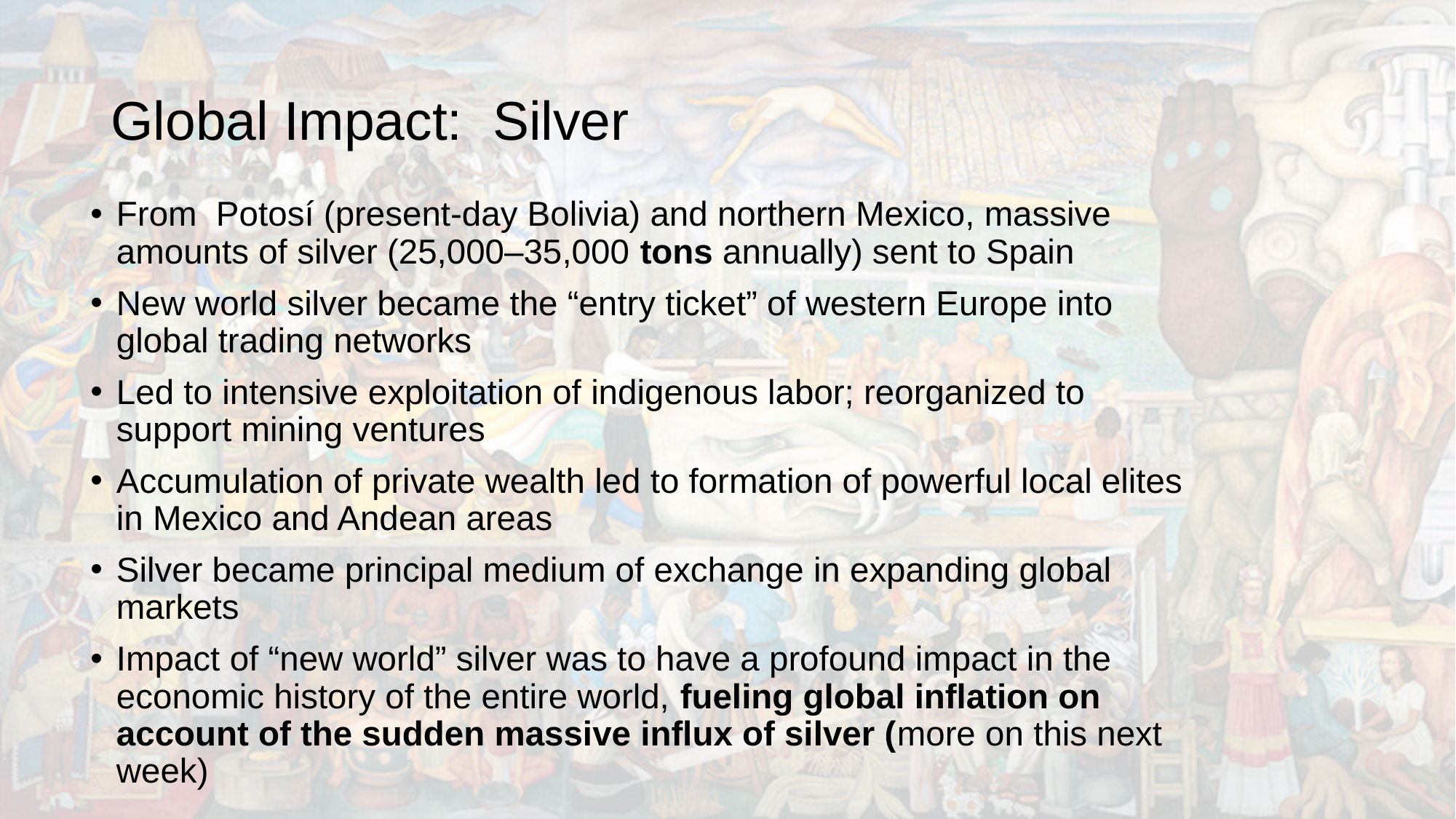

# Global Impact:  Silver
From  Potosí (present-day Bolivia) and northern Mexico, massive amounts of silver (25,000–35,000 tons annually) sent to Spain
New world silver became the “entry ticket” of western Europe into global trading networks
Led to intensive exploitation of indigenous labor; reorganized to support mining ventures
Accumulation of private wealth led to formation of powerful local elites in Mexico and Andean areas
Silver became principal medium of exchange in expanding global markets
Impact of “new world” silver was to have a profound impact in the economic history of the entire world, fueling global inflation on account of the sudden massive influx of silver (more on this next week)